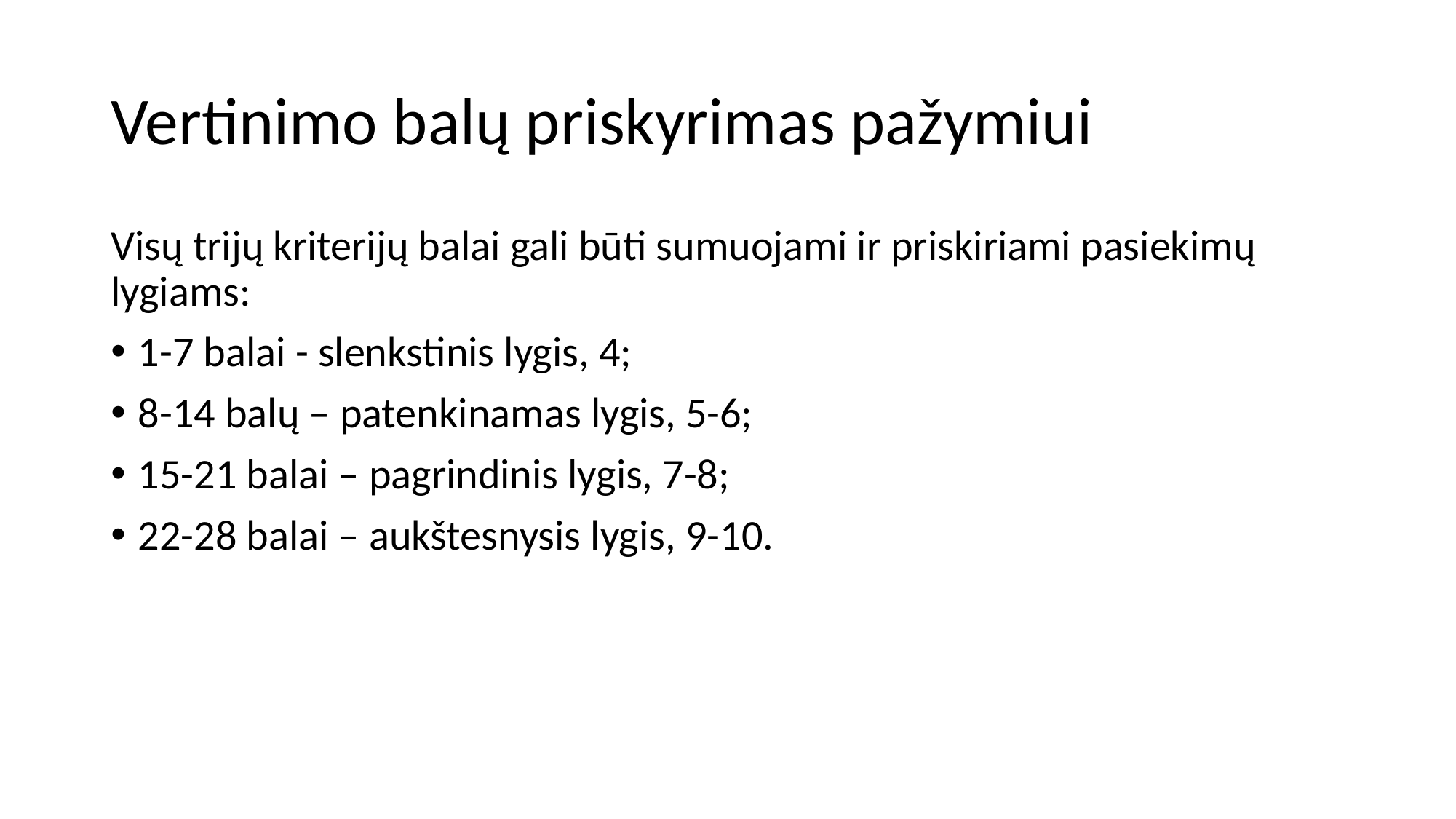

# Vertinimo balų priskyrimas pažymiui
Visų trijų kriterijų balai gali būti sumuojami ir priskiriami pasiekimų lygiams:
1-7 balai - slenkstinis lygis, 4;
8-14 balų – patenkinamas lygis, 5-6;
15-21 balai – pagrindinis lygis, 7-8;
22-28 balai – aukštesnysis lygis, 9-10.